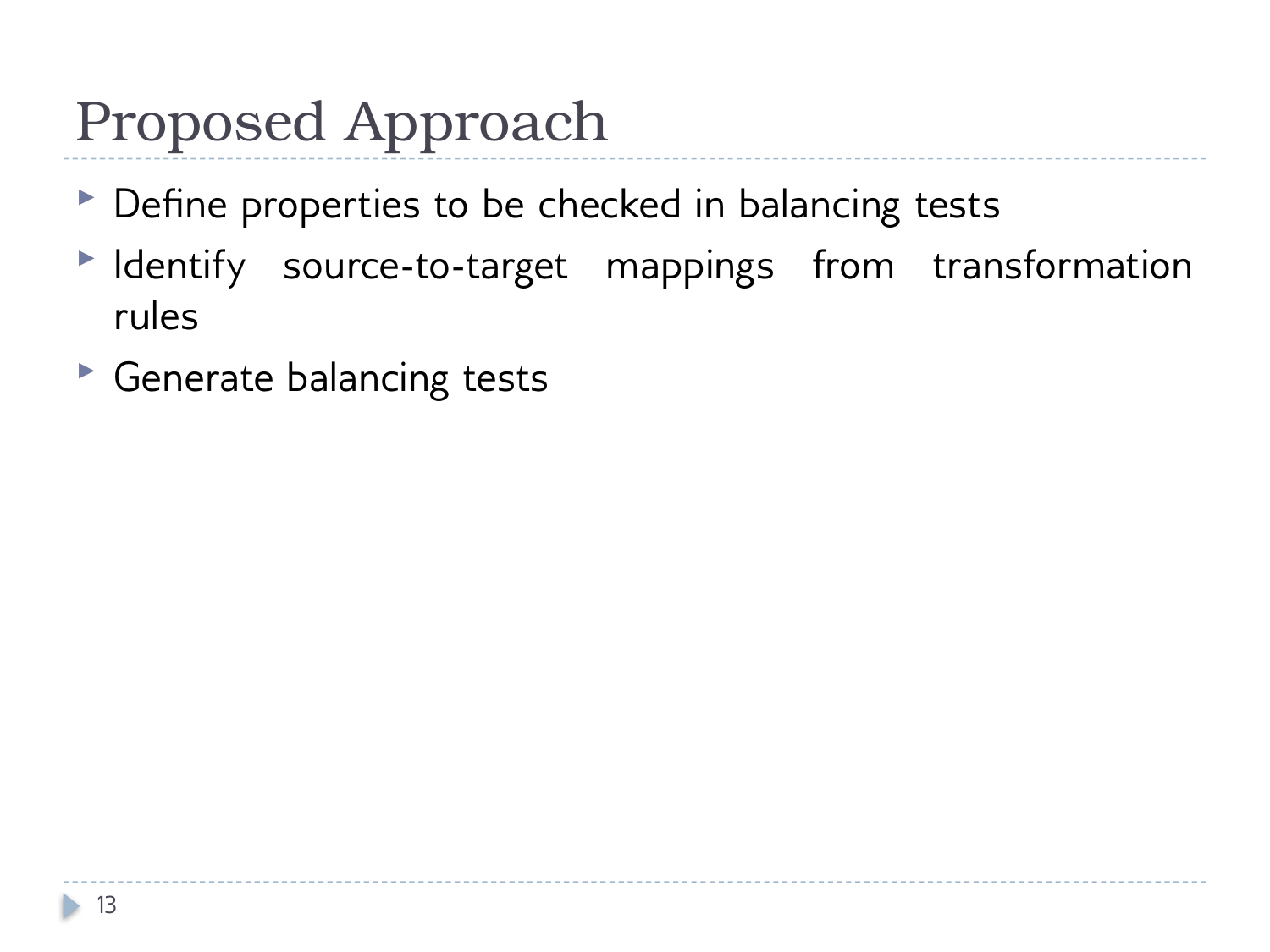

# Proposed Approach
Define properties to be checked in balancing tests
Identify source-to-target mappings from transformation rules
Generate balancing tests
13